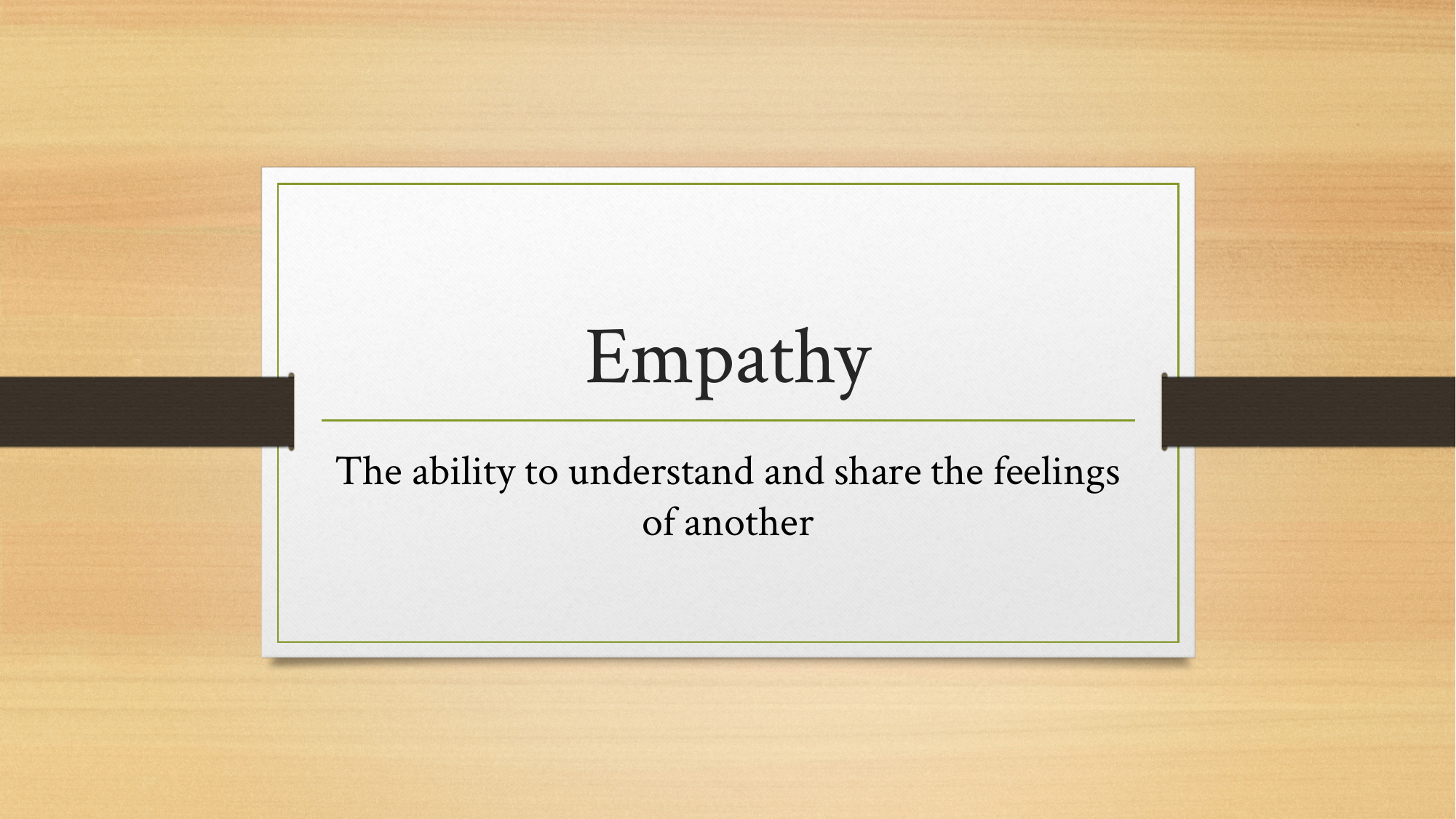

# Empathy
The ability to understand and share the feelings of another